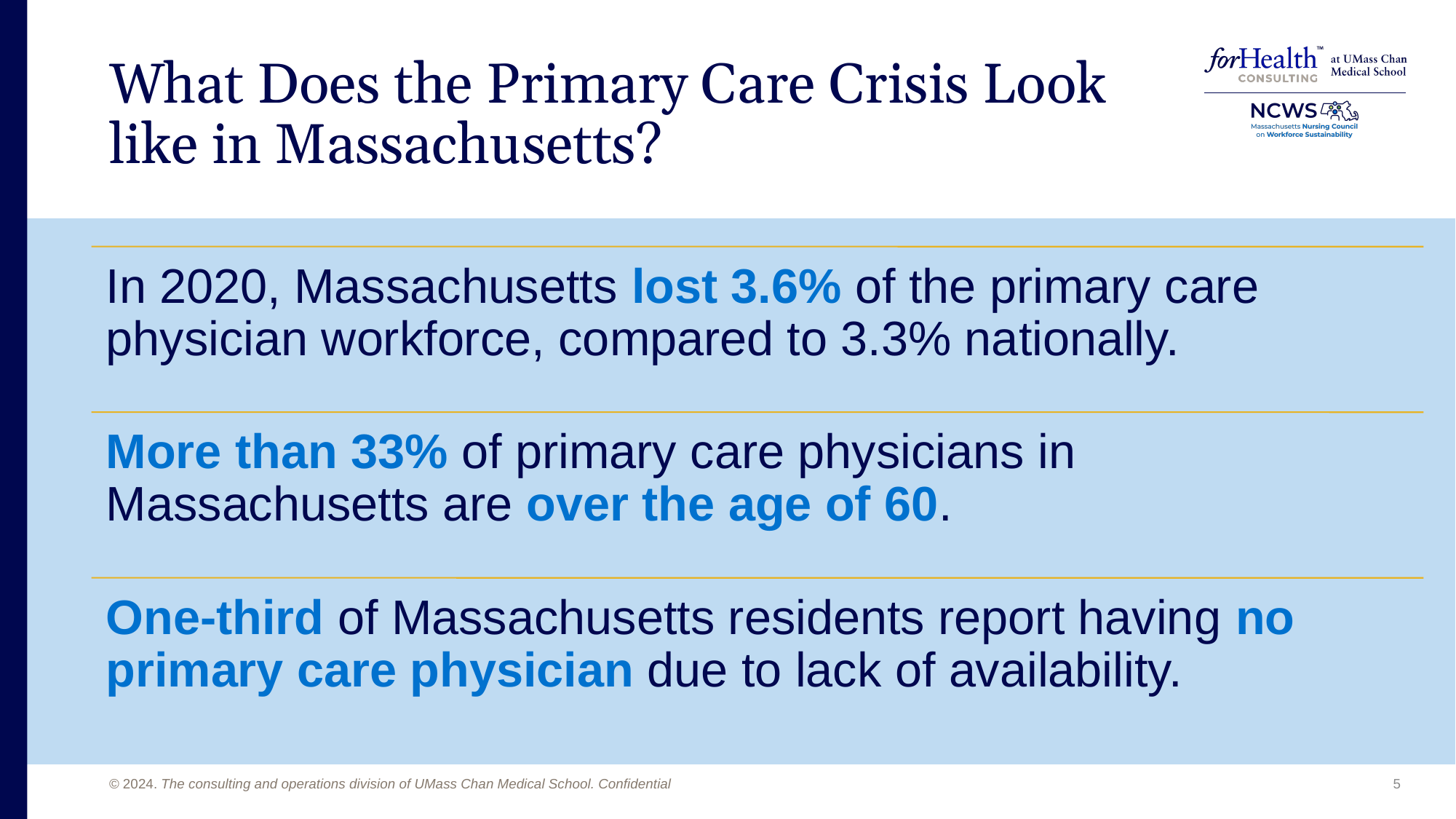

# What Does the Primary Care Crisis Look like in Massachusetts?
In 2020, Massachusetts lost 3.6% of the primary care physician workforce, compared to 3.3% nationally.
More than 33% of primary care physicians in Massachusetts are over the age of 60.
One-third of Massachusetts residents report having no primary care physician due to lack of availability.
5